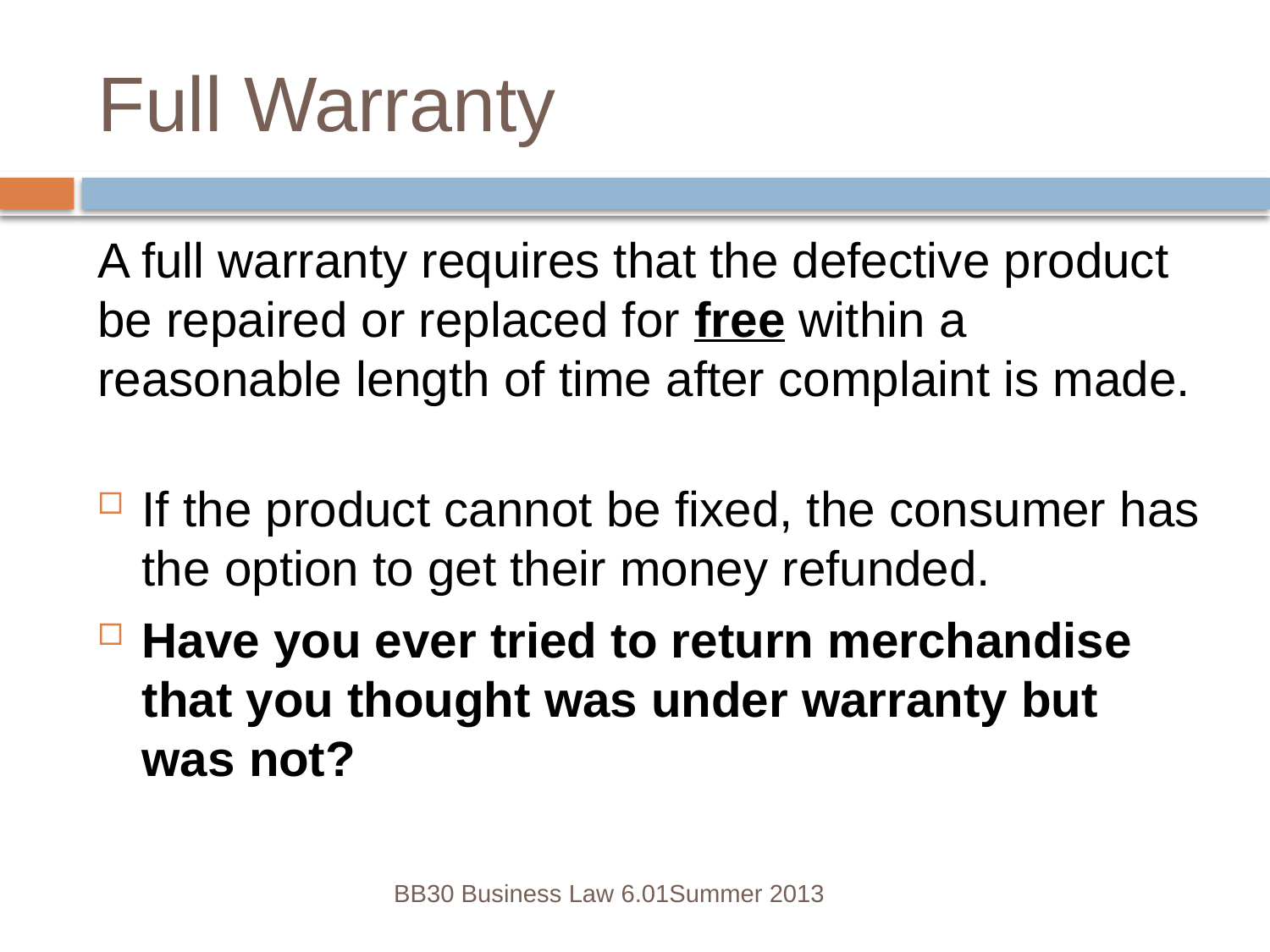

# Full Warranty
A full warranty requires that the defective product be repaired or replaced for free within a reasonable length of time after complaint is made.
If the product cannot be fixed, the consumer has the option to get their money refunded.
Have you ever tried to return merchandise that you thought was under warranty but was not?
BB30 Business Law 6.01	Summer 2013